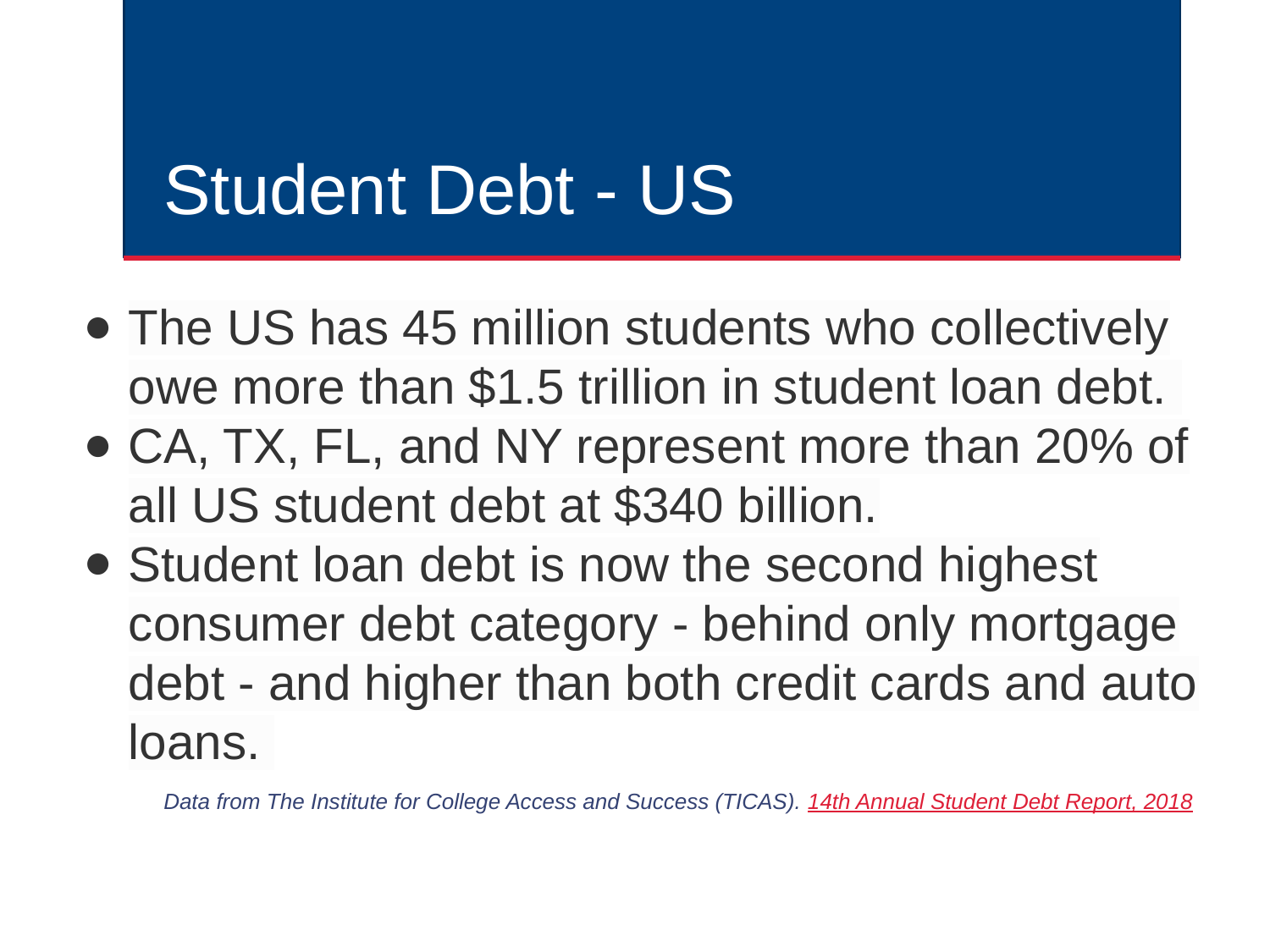

# Student Debt - US
The US has 45 million students who collectively owe more than $1.5 trillion in student loan debt.
CA, TX, FL, and NY represent more than 20% of all US student debt at $340 billion.
Student loan debt is now the second highest consumer debt category - behind only mortgage debt - and higher than both credit cards and auto loans.
Data from The Institute for College Access and Success (TICAS). 14th Annual Student Debt Report, 2018